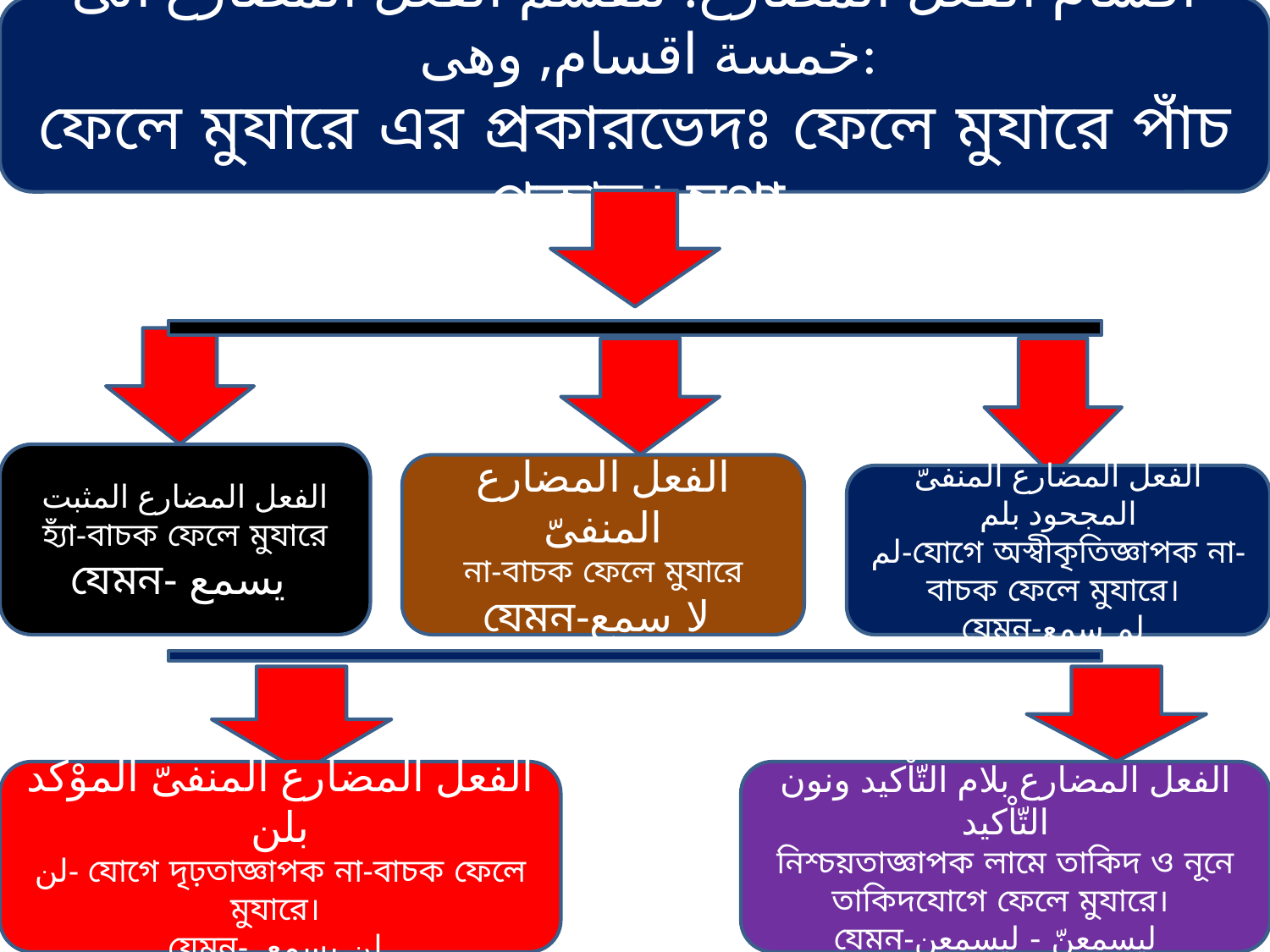

اقسام الفعل المضارع: تنقسم الفعل المضارع الى خمسة اقسام, وهى:
ফেলে মুযারে এর প্রকারভেদঃ ফেলে মুযারে পাঁচ প্রকার। যথা-

الفعل المضارع المثبت
হ্যাঁ-বাচক ফেলে মুযারে
যেমন- يسمع

الفعل المضارع المنفىّ
না-বাচক ফেলে মুযারে
যেমন-لا سمع
الفعل المضارع المنفىّ المجحود بلم
لم-যোগে অস্বীকৃতিজ্ঞাপক না-বাচক ফেলে মুযারে।
যেমন-لم سمع

الفعل المضارع المنفىّ الموْكّد بلن
لن- যোগে দৃঢ়তাজ্ঞাপক না-বাচক ফেলে মুযারে।
যেমন-  لن يسمع
الفعل المضارع بلام التّاْكيد ونون التّاْكيد
নিশ্চয়তাজ্ঞাপক লামে তাকিদ ও নূনে তাকিদযোগে ফেলে মুযারে।
যেমন-ليسمعنّ - ليسمعن